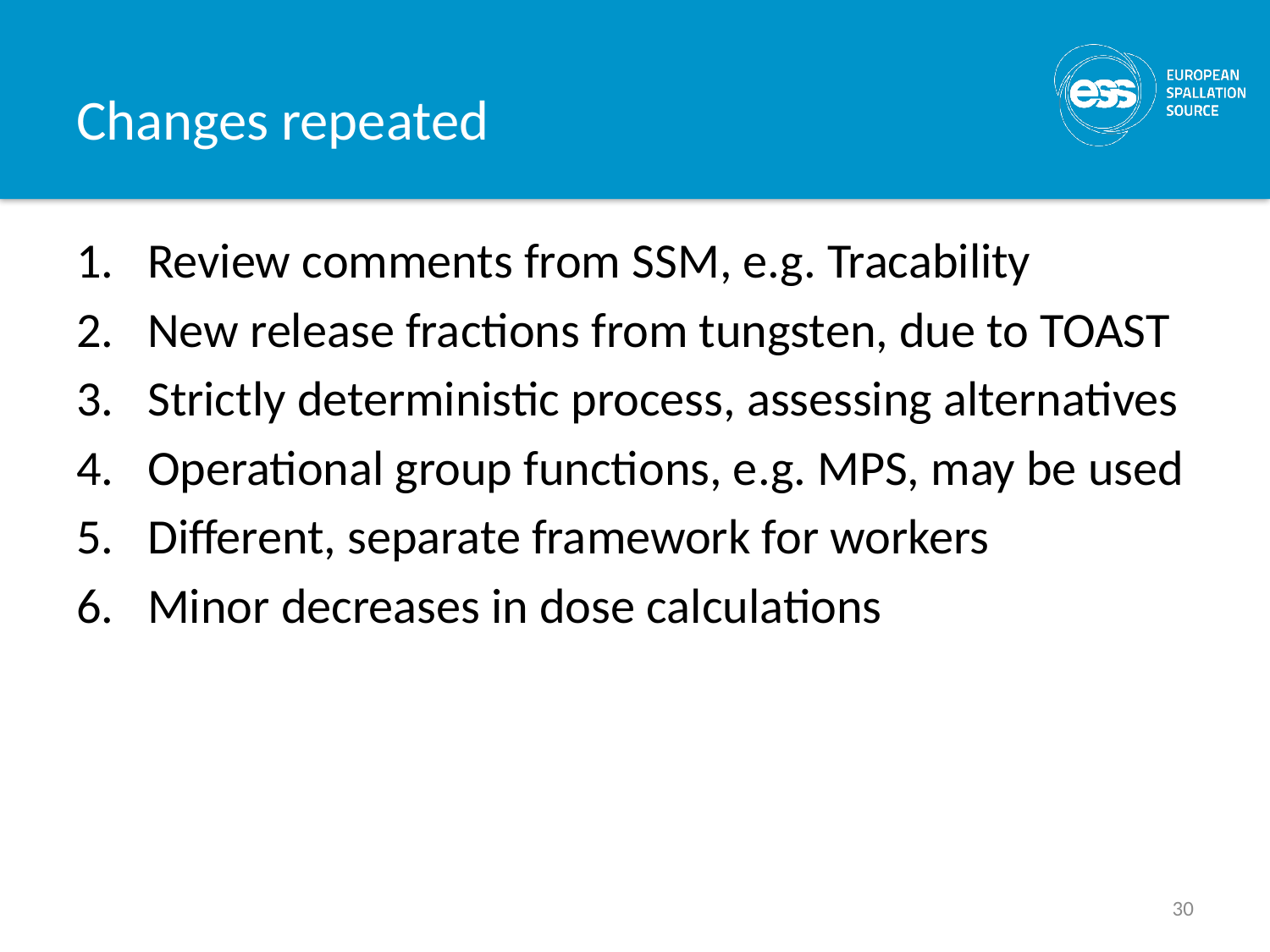

# Changes repeated
Review comments from SSM, e.g. Tracability
New release fractions from tungsten, due to TOAST
Strictly deterministic process, assessing alternatives
Operational group functions, e.g. MPS, may be used
Different, separate framework for workers
Minor decreases in dose calculations
30